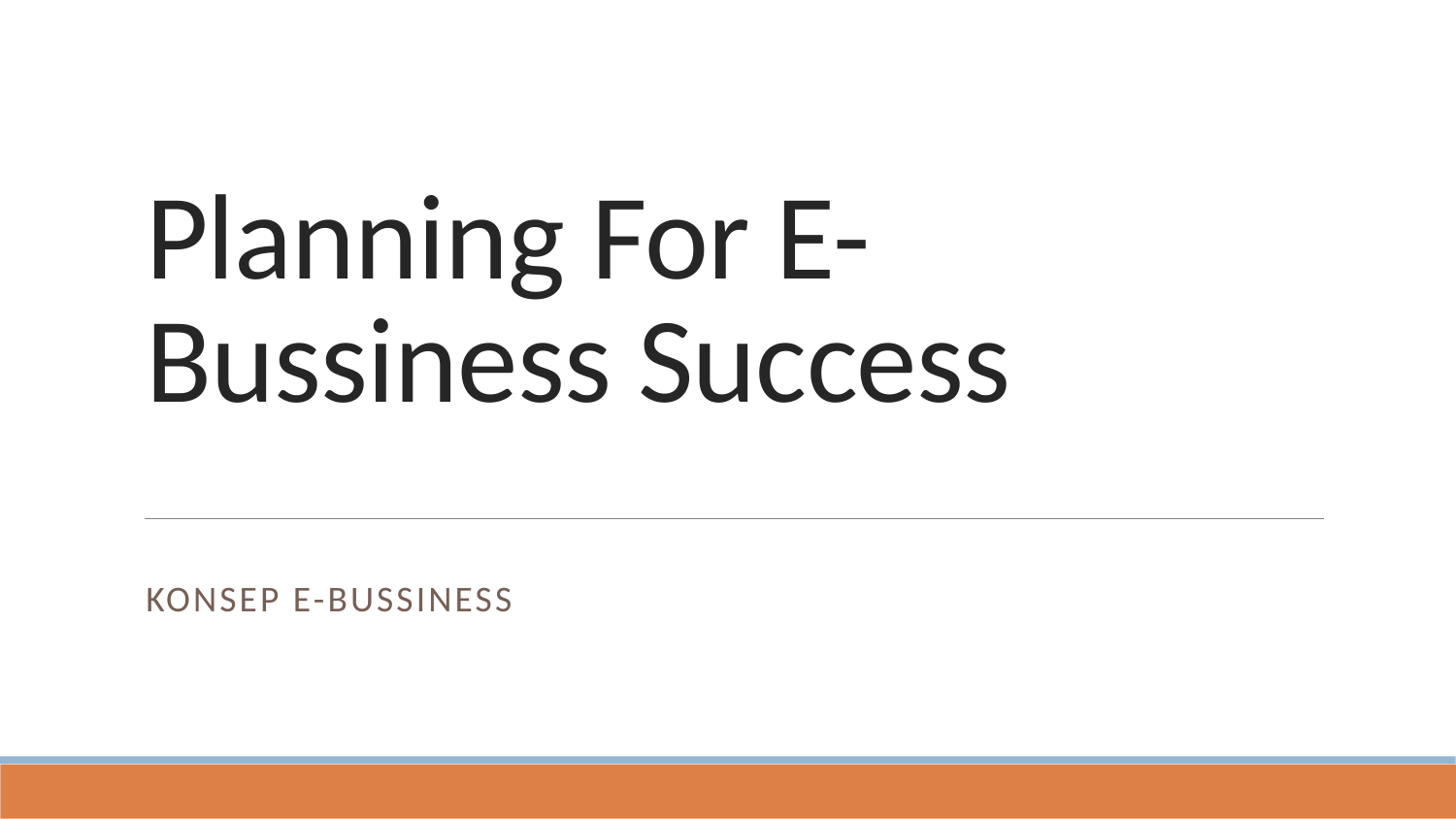

# Planning For E-Bussiness Success
Konsep E-Bussiness